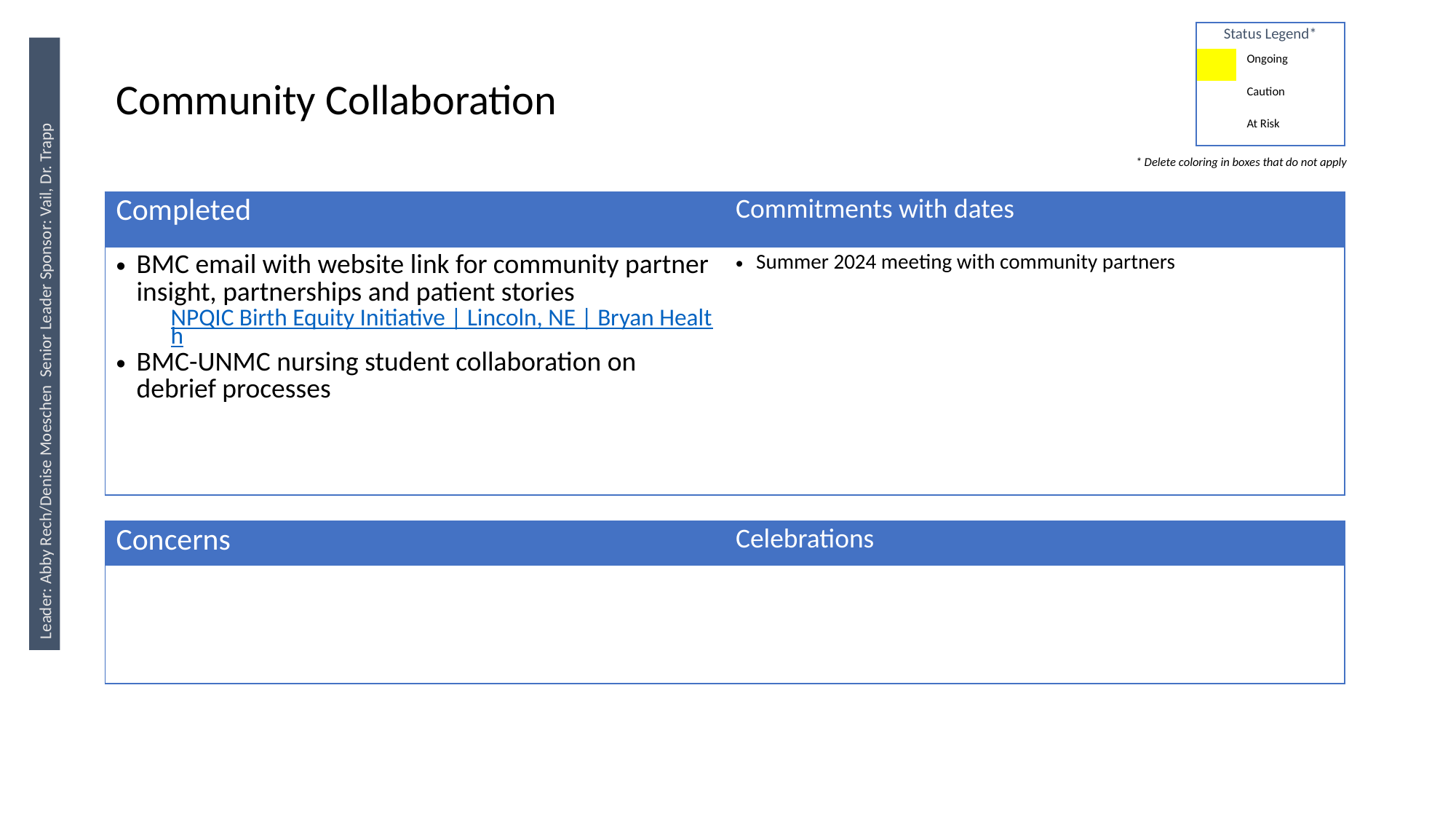

| Status Legend\* |  |
| --- | --- |
|  | Ongoing |
|  | Caution |
|  | At Risk |
# Community Collaboration
* Delete coloring in boxes that do not apply
| Completed | Commitments with dates |
| --- | --- |
| BMC email with website link for community partner insight, partnerships and patient stories NPQIC Birth Equity Initiative | Lincoln, NE | Bryan Health BMC-UNMC nursing student collaboration on debrief processes | Summer 2024 meeting with community partners |
Leader: Abby Rech/Denise Moeschen  Senior Leader Sponsor: Vail, Dr. Trapp
| Concerns | Celebrations |
| --- | --- |
|  |  |